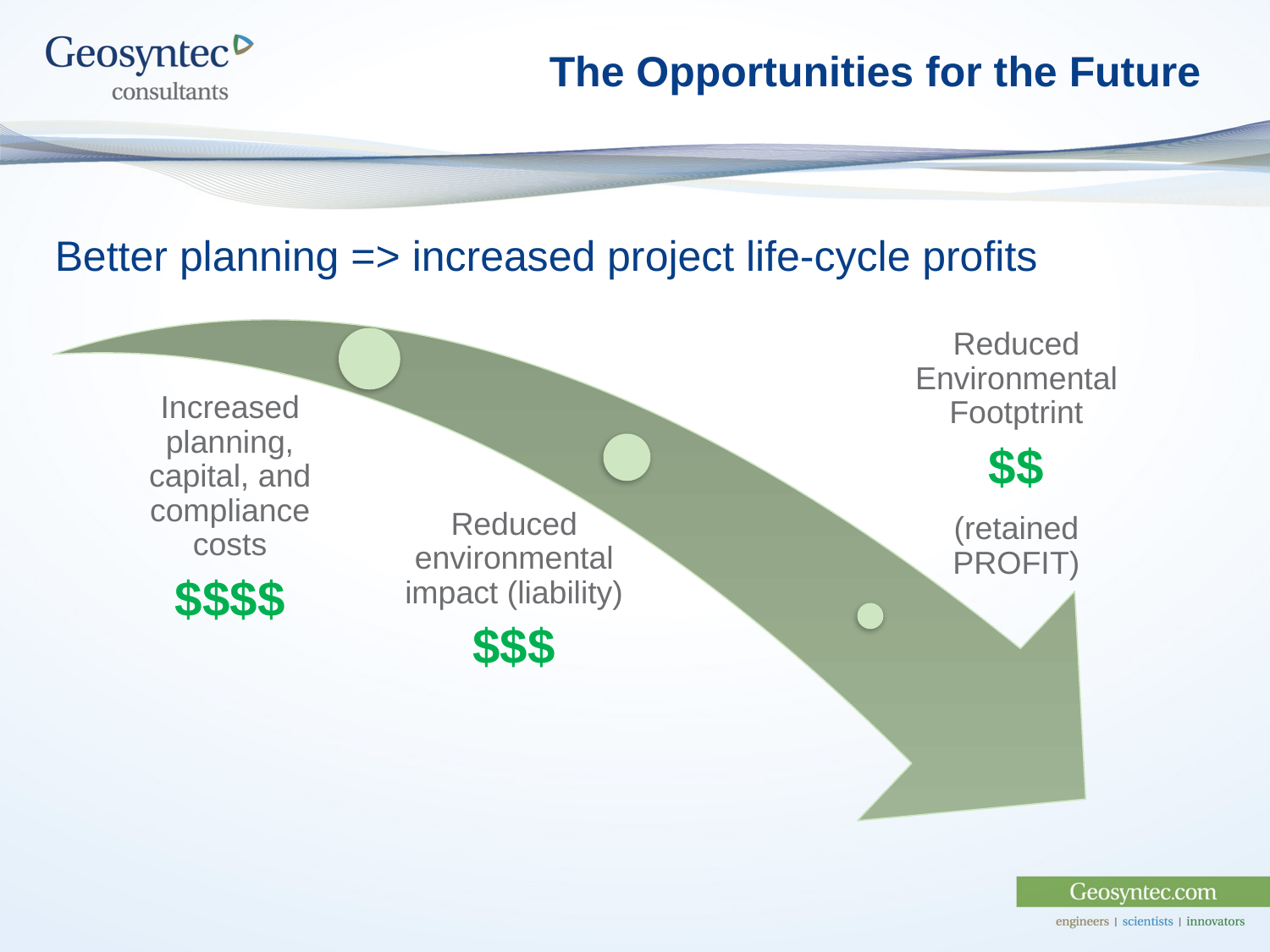

# The Opportunities for the Future
Better planning => increased project life-cycle profits

Increased planning, capital, and compliance costs
$$$$
Reduced environmental impact (liability)
$$$
Reduced Environmental Footptrint
$$
(retained PROFIT)